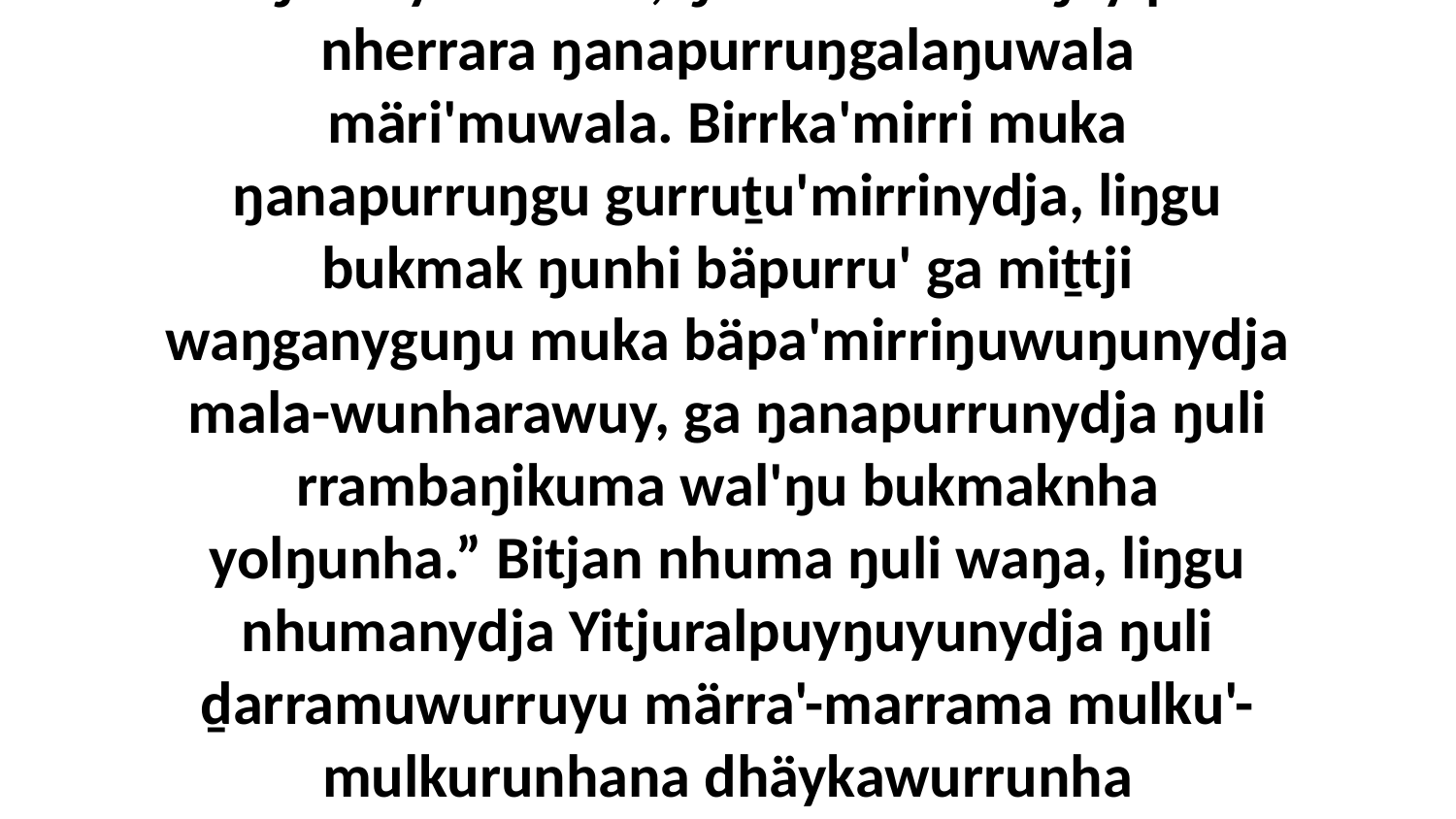

10 Yo, nhuma yolŋu walala ŋuli waŋa bitjan, “Yaka warray ŋanapurrunydja bakmaraŋala ŋunhiyi dhawu', ŋunhi Godthu ŋayipi nherrara ŋanapurruŋgalaŋuwala märi'muwala. Birrka'mirri muka ŋanapurruŋgu gurruṯu'mirrinydja, liŋgu bukmak ŋunhi bäpurru' ga miṯtji waŋganyguŋu muka bäpa'mirriŋuwuŋunydja mala-wunharawuy, ga ŋanapurrunydja ŋuli rrambaŋikuma wal'ŋu bukmaknha yolŋunha.” Bitjan nhuma ŋuli waŋa, liŋgu nhumanydja Yitjuralpuyŋuyunydja ŋuli ḏarramuwurruyu märra'-marrama mulku'-mulkurunhana dhäykawurrunha beŋuwuynha barrkuwuynha wäŋawuy, ŋunhi walala ŋuli buku-ŋal'yun be nhäkuna bothinyarayŋuwuna waŋarrwu.